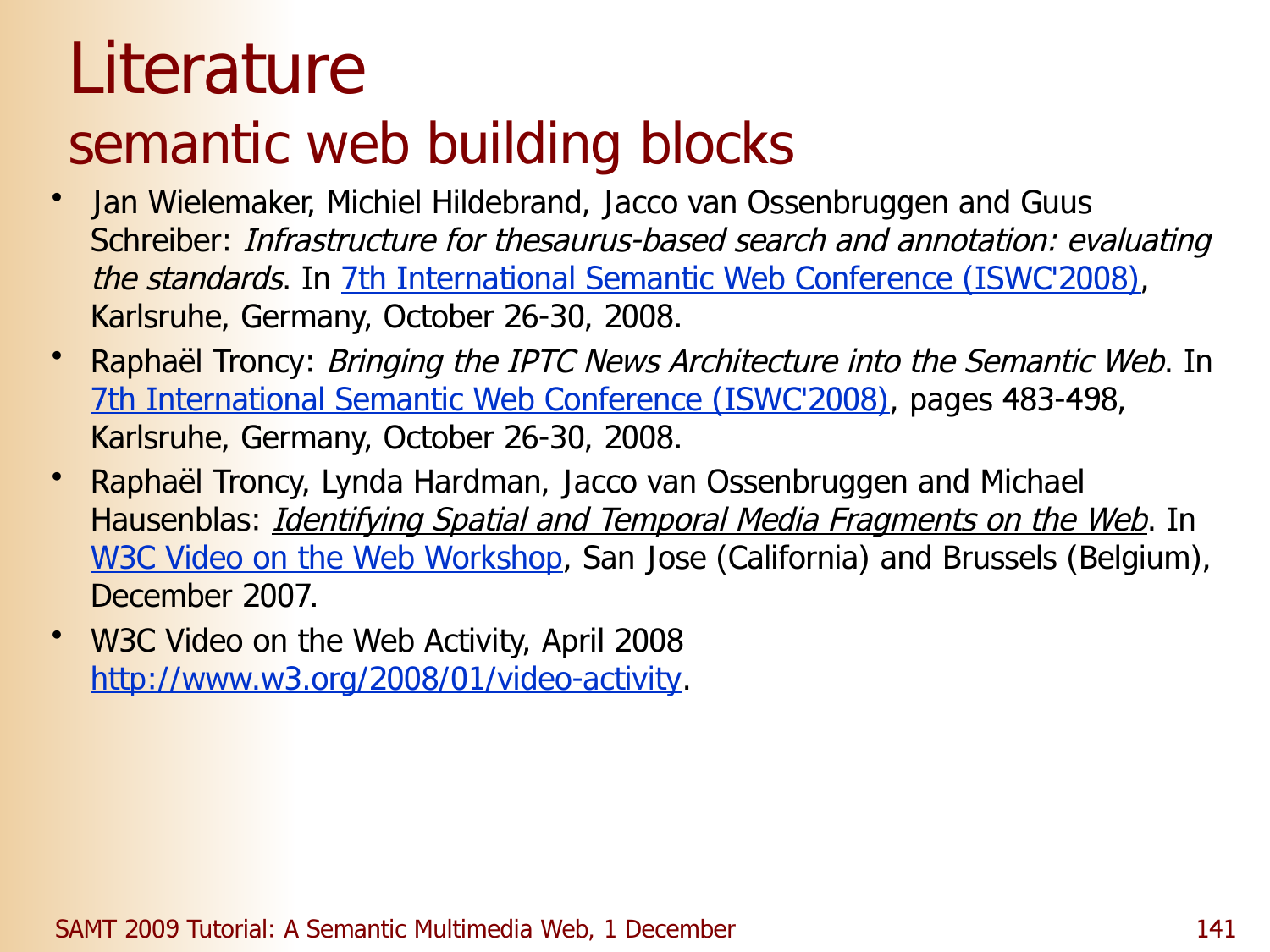

# Literature semantic web building blocks
Jan Wielemaker, Michiel Hildebrand, Jacco van Ossenbruggen and Guus Schreiber: Infrastructure for thesaurus-based search and annotation: evaluating the standards. In 7th International Semantic Web Conference (ISWC'2008), Karlsruhe, Germany, October 26-30, 2008.
Raphaël Troncy: Bringing the IPTC News Architecture into the Semantic Web. In 7th International Semantic Web Conference (ISWC'2008), pages 483-498, Karlsruhe, Germany, October 26-30, 2008.
Raphaël Troncy, Lynda Hardman, Jacco van Ossenbruggen and Michael Hausenblas: Identifying Spatial and Temporal Media Fragments on the Web. In W3C Video on the Web Workshop, San Jose (California) and Brussels (Belgium), December 2007.
W3C Video on the Web Activity, April 2008
http://www.w3.org/2008/01/video-activity.
SAMT 2009 Tutorial: A Semantic Multimedia Web, 1 December
141